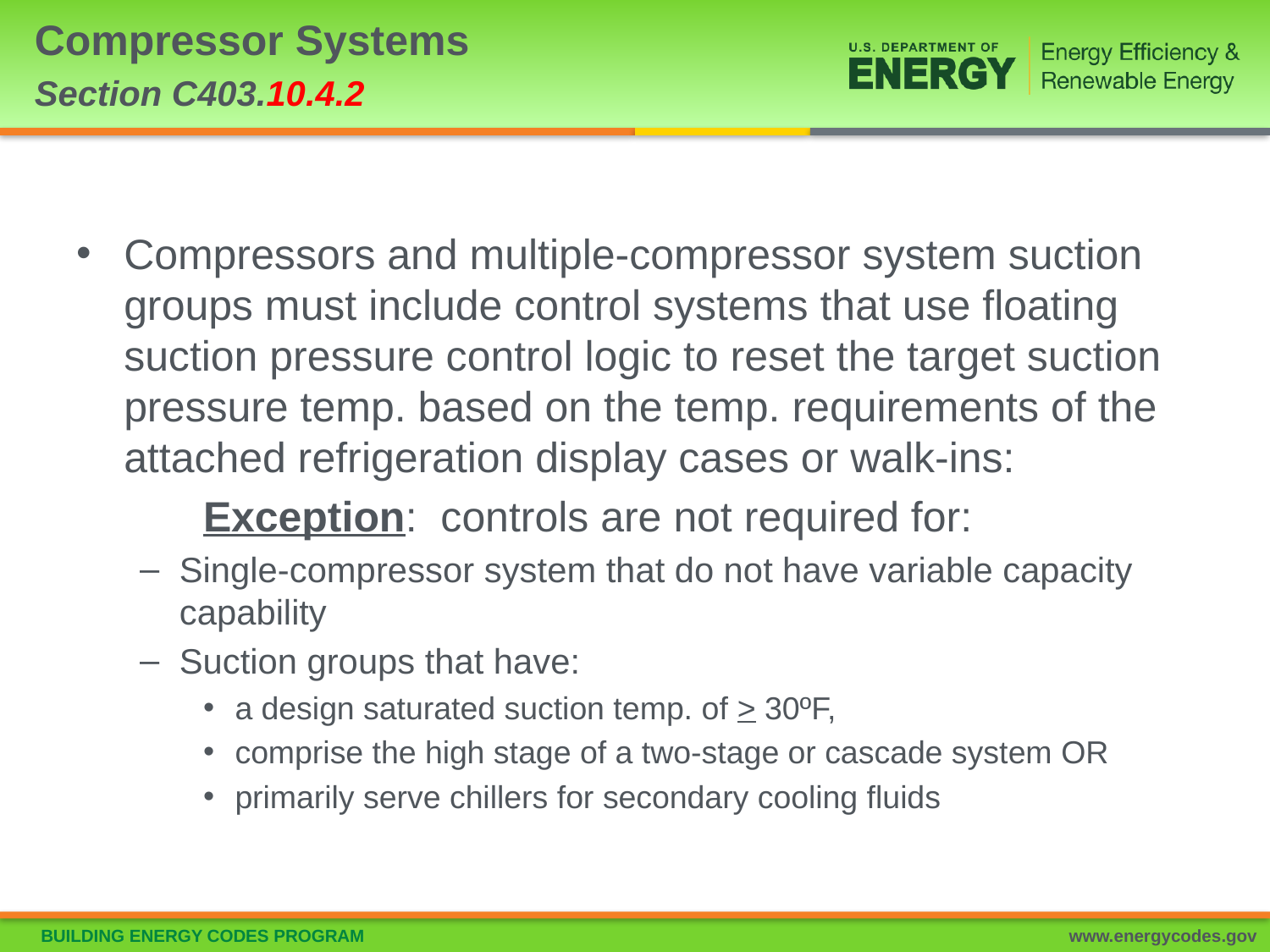

# Compressor Systems Section C403.10.4.2
Compressors and multiple-compressor system suction groups must include control systems that use floating suction pressure control logic to reset the target suction pressure temp. based on the temp. requirements of the attached refrigeration display cases or walk-ins:
	Exception:  controls are not required for:
Single-compressor system that do not have variable capacity capability
Suction groups that have:
a design saturated suction temp. of > 30ºF,
comprise the high stage of a two-stage or cascade system OR
primarily serve chillers for secondary cooling fluids